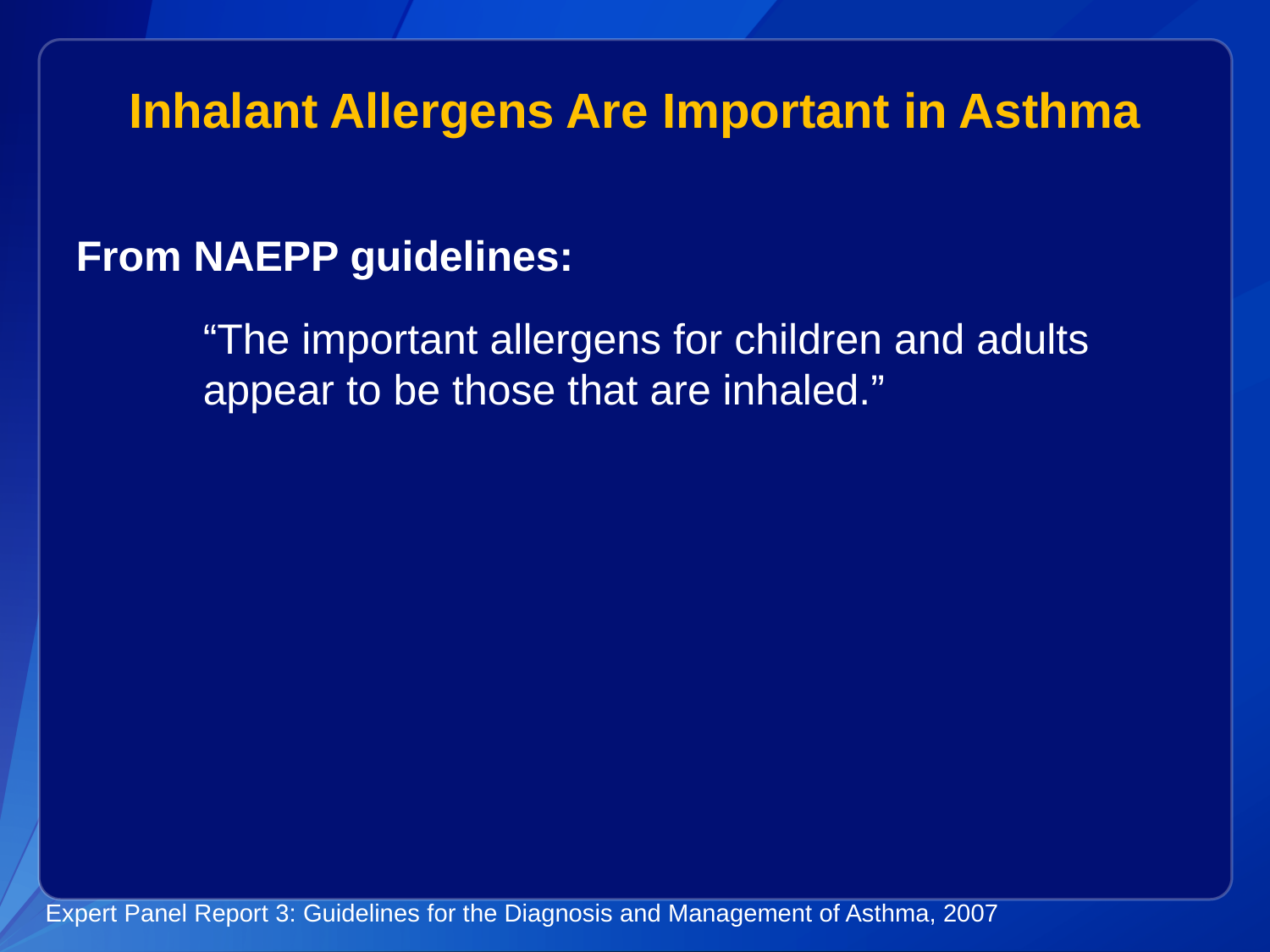

# Inhalant Allergens Are Important in Asthma
From NAEPP guidelines:

	“The important allergens for children and adults 	appear to be those that are inhaled.”

Expert Panel Report 3: Guidelines for the Diagnosis and Management of Asthma, 2007